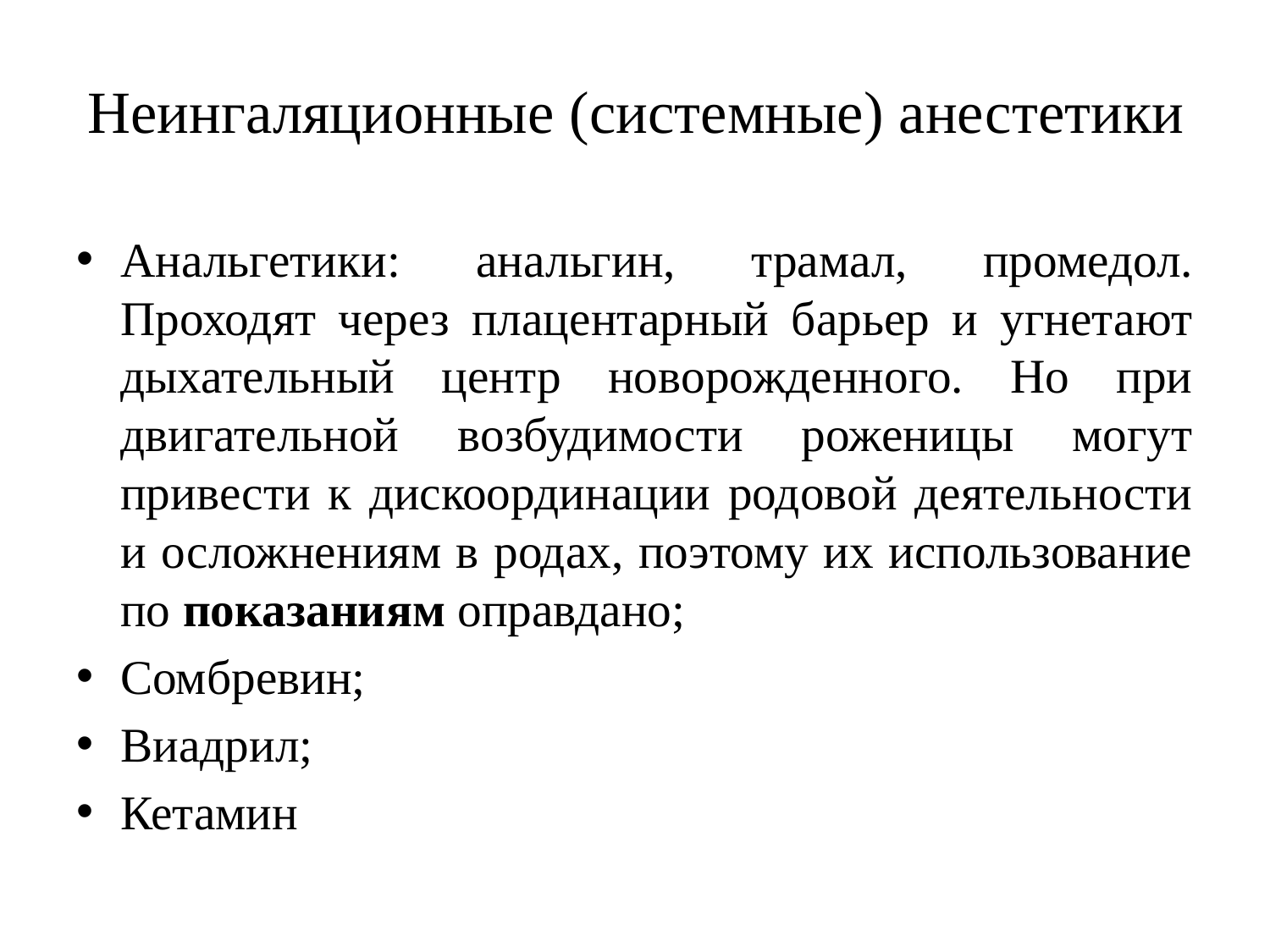

# Неингаляционные (системные) анестетики
Анальгетики: анальгин, трамал, промедол. Проходят через плацентарный барьер и угнетают дыхательный центр новорожденного. Но при двигательной возбудимости роженицы могут привести к дискоординации родовой деятельности и осложнениям в родах, поэтому их использование по показаниям оправдано;
Сомбревин;
Виадрил;
Кетамин